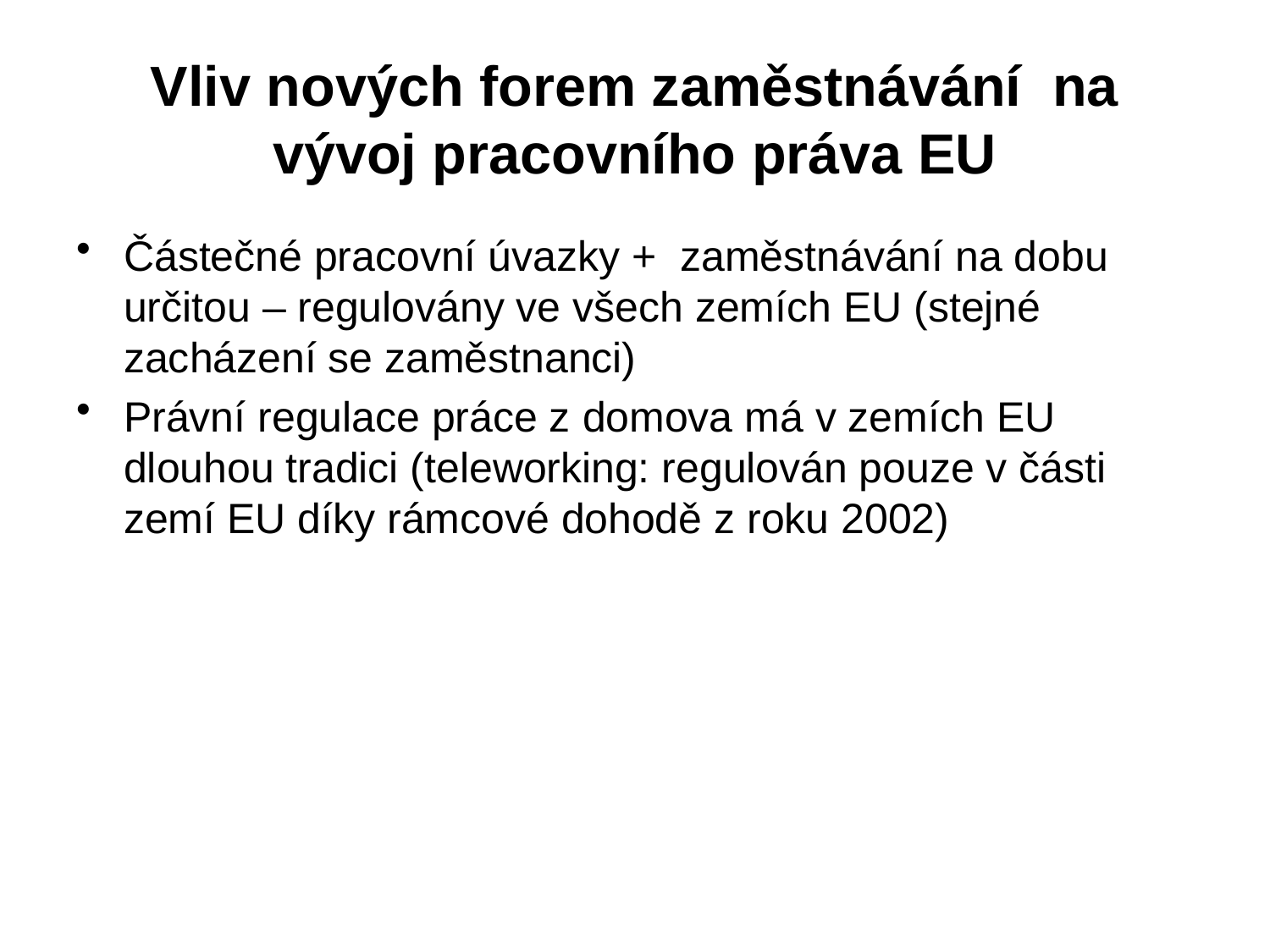

# Vliv nových forem zaměstnávání  na vývoj pracovního práva EU
Částečné pracovní úvazky +  zaměstnávání na dobu určitou – regulovány ve všech zemích EU (stejné zacházení se zaměstnanci)
Právní regulace práce z domova má v zemích EU dlouhou tradici (teleworking: regulován pouze v části zemí EU díky rámcové dohodě z roku 2002)